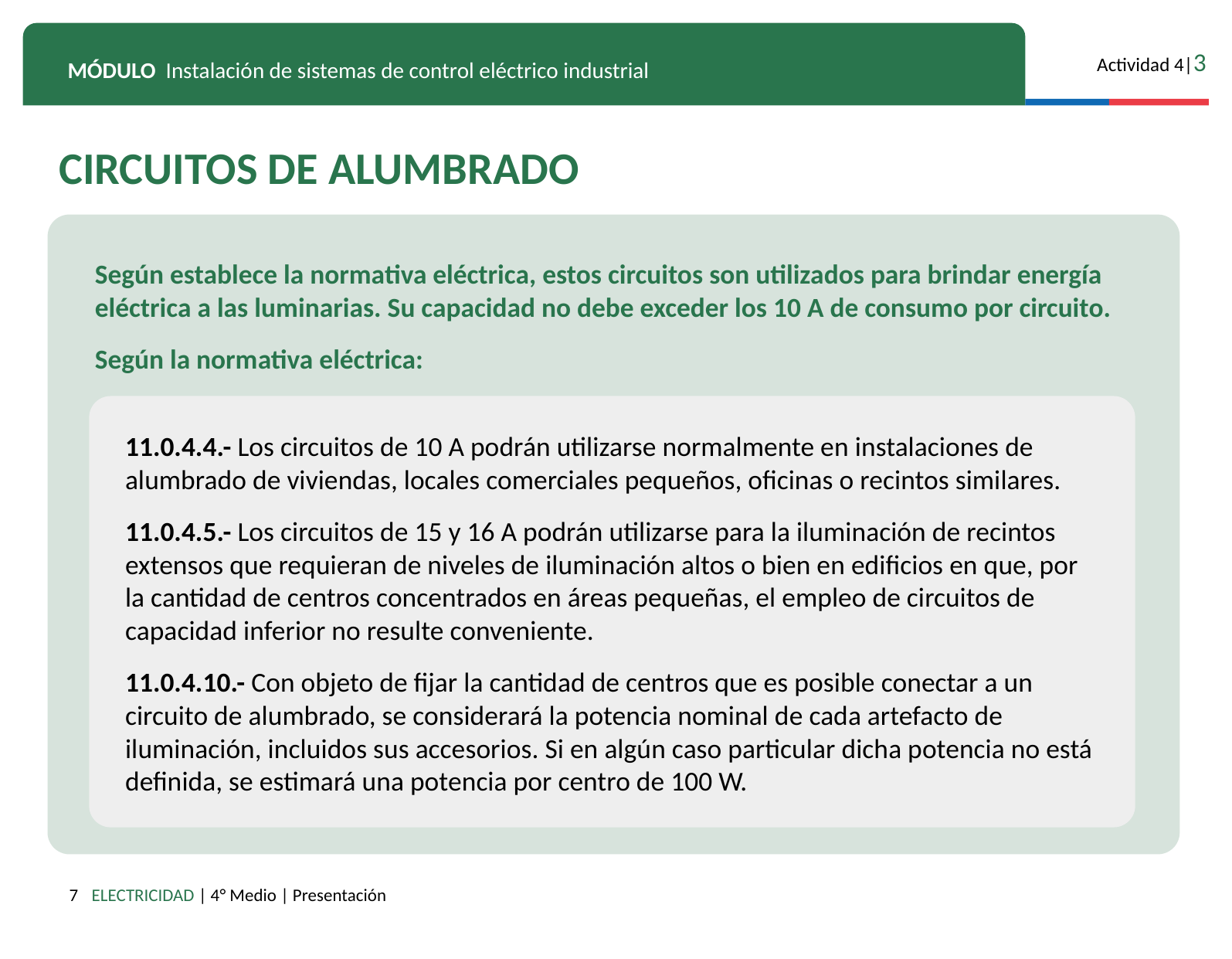

CIRCUITOS DE ALUMBRADO

Según establece la normativa eléctrica, estos circuitos son utilizados para brindar energía eléctrica a las luminarias. Su capacidad no debe exceder los 10 A de consumo por circuito.
Según la normativa eléctrica:

11.0.4.4.- Los circuitos de 10 A podrán utilizarse normalmente en instalaciones de alumbrado de viviendas, locales comerciales pequeños, oficinas o recintos similares.
11.0.4.5.- Los circuitos de 15 y 16 A podrán utilizarse para la iluminación de recintos extensos que requieran de niveles de iluminación altos o bien en edificios en que, por la cantidad de centros concentrados en áreas pequeñas, el empleo de circuitos de capacidad inferior no resulte conveniente.
11.0.4.10.- Con objeto de fijar la cantidad de centros que es posible conectar a un circuito de alumbrado, se considerará la potencia nominal de cada artefacto de iluminación, incluidos sus accesorios. Si en algún caso particular dicha potencia no está definida, se estimará una potencia por centro de 100 W.